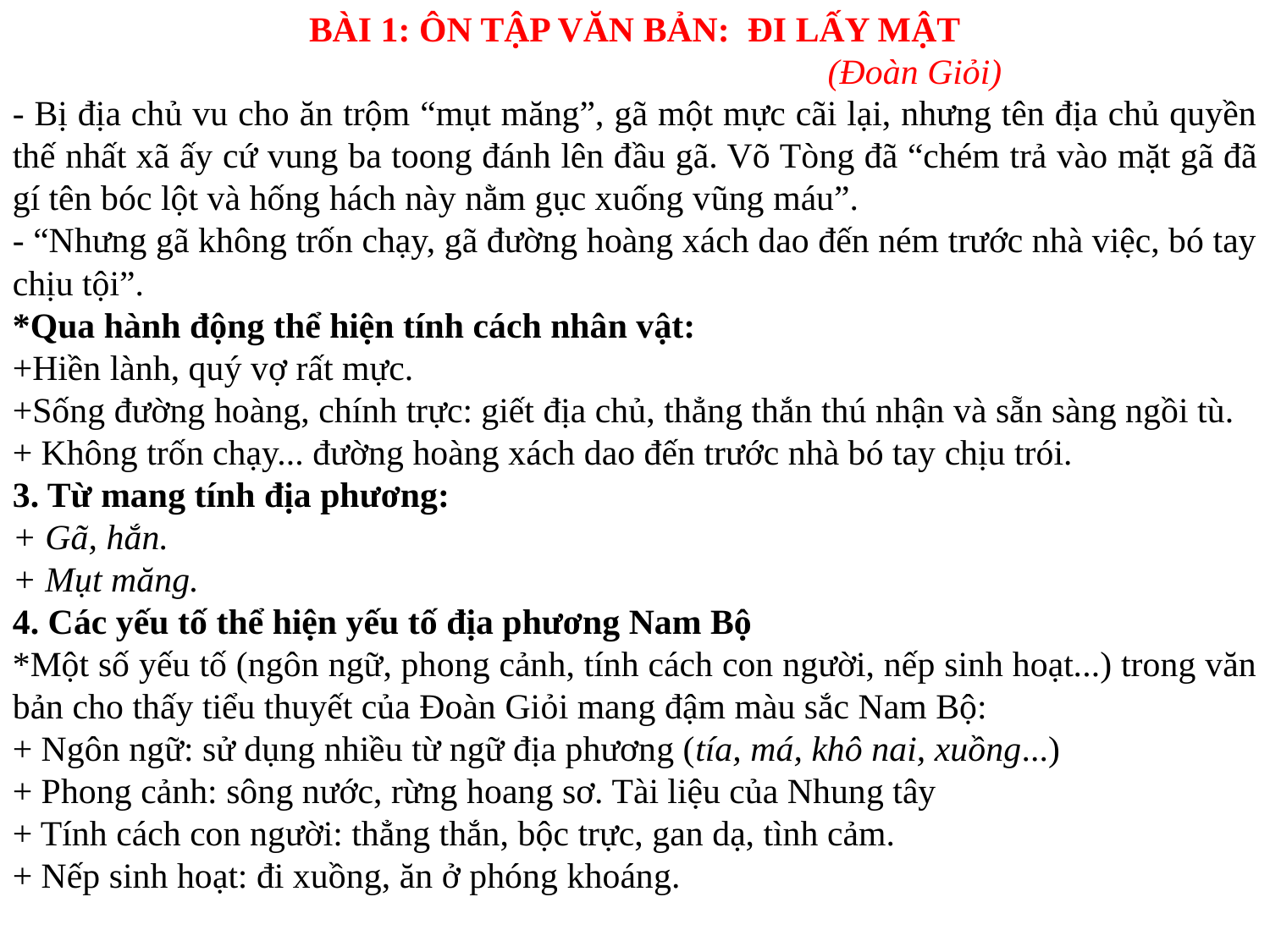

BÀI 1: ÔN TẬP VĂN BẢN:  ĐI LẤY MẬT
                                                               (Đoàn Giỏi)

- Bị địa chủ vu cho ăn trộm “mụt măng”, gã một mực cãi lại, nhưng tên địa chủ quyền thế nhất xã ấy cứ vung ba toong đánh lên đầu gã. Võ Tòng đã “chém trả vào mặt gã đã gí tên bóc lột và hống hách này nằm gục xuống vũng máu”.
- “Nhưng gã không trốn chạy, gã đường hoàng xách dao đến ném trước nhà việc, bó tay chịu tội”.
*Qua hành động thể hiện tính cách nhân vật:
+Hiền lành, quý vợ rất mực.
+Sống đường hoàng, chính trực: giết địa chủ, thẳng thắn thú nhận và sẵn sàng ngồi tù.
+ Không trốn chạy... đường hoàng xách dao đến trước nhà bó tay chịu trói.
3. Từ mang tính địa phương:
+ Gã, hắn.
+ Mụt măng.
4. Các yếu tố thể hiện yếu tố địa phương Nam Bộ
*Một số yếu tố (ngôn ngữ, phong cảnh, tính cách con người, nếp sinh hoạt...) trong văn bản cho thấy tiểu thuyết của Đoàn Giỏi mang đậm màu sắc Nam Bộ:
+ Ngôn ngữ: sử dụng nhiều từ ngữ địa phương (tía, má, khô nai, xuồng...)
+ Phong cảnh: sông nước, rừng hoang sơ. Tài liệu của Nhung tây
+ Tính cách con người: thẳng thắn, bộc trực, gan dạ, tình cảm.
+ Nếp sinh hoạt: đi xuồng, ăn ở phóng khoáng.